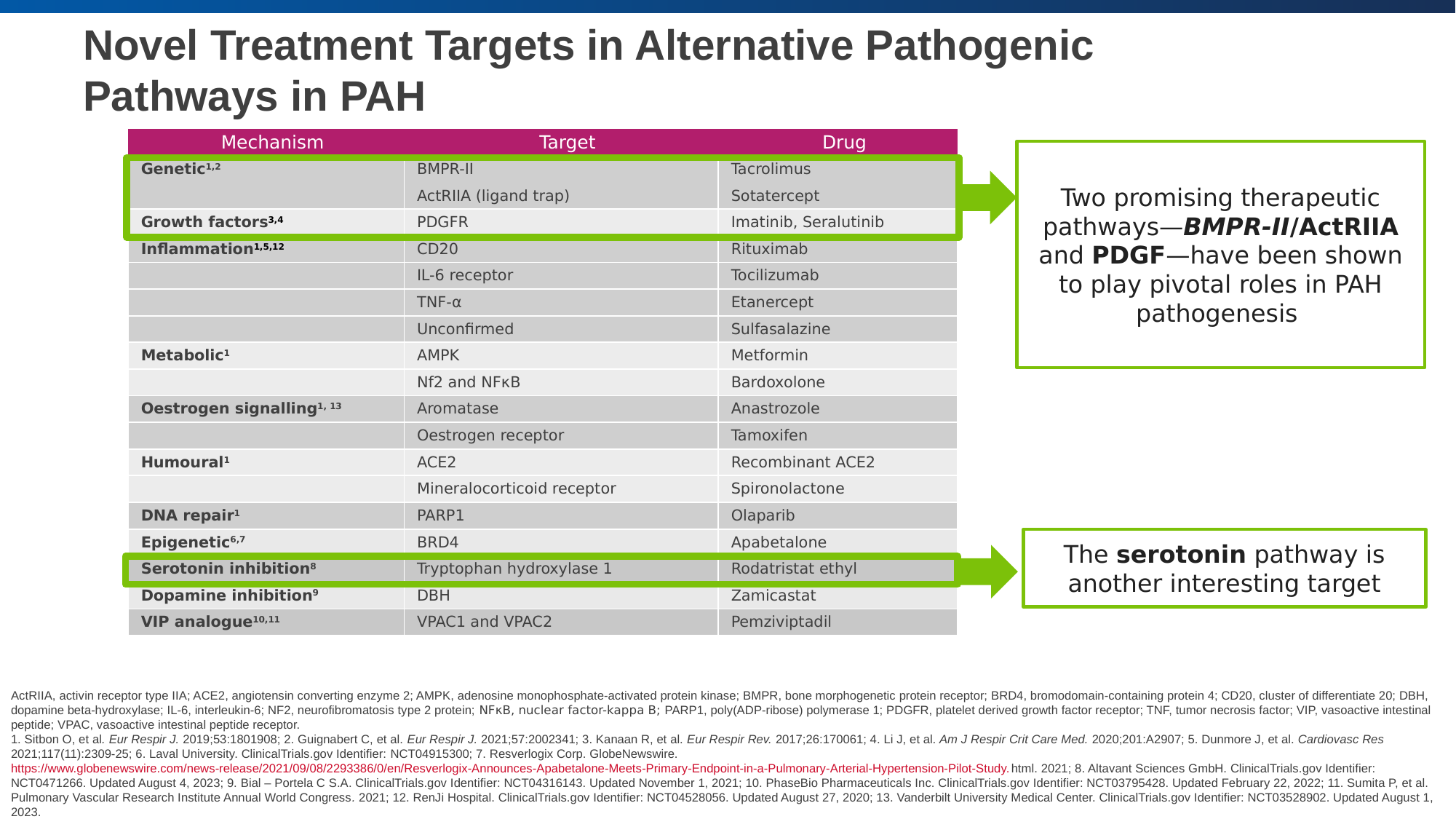

# Novel Treatment Targets in Alternative Pathogenic Pathways in PAH
| Mechanism | Target | Drug |
| --- | --- | --- |
| Genetic1,2 | BMPR-II | Tacrolimus |
|  | ActRIIA (ligand trap) | Sotatercept |
| Growth factors3,4 | PDGFR | Imatinib, Seralutinib |
| Inflammation1,5,12 | CD20 | Rituximab |
|  | IL-6 receptor | Tocilizumab |
|  | TNF-α | Etanercept |
|  | Unconfirmed | Sulfasalazine |
| Metabolic1 | AMPK | Metformin |
|  | Nf2 and NFκB | Bardoxolone |
| Oestrogen signalling1, 13 | Aromatase | Anastrozole |
|  | Oestrogen receptor | Tamoxifen |
| Humoural1 | ACE2 | Recombinant ACE2 |
|  | Mineralocorticoid receptor | Spironolactone |
| DNA repair1 | PARP1 | Olaparib |
| Epigenetic6,7 | BRD4 | Apabetalone |
| Serotonin inhibition8 | Tryptophan hydroxylase 1 | Rodatristat ethyl |
| Dopamine inhibition9 | DBH | Zamicastat |
| VIP analogue10,11 | VPAC1 and VPAC2 | Pemziviptadil |
Two promising therapeutic pathways—BMPR-II/ActRIIA and PDGF—have been shown to play pivotal roles in PAH pathogenesis

The serotonin pathway is another interesting target

ActRIIA, activin receptor type IIA; ACE2, angiotensin converting enzyme 2; AMPK, adenosine monophosphate-activated protein kinase; BMPR, bone morphogenetic protein receptor; BRD4, bromodomain-containing protein 4; CD20, cluster of differentiate 20; DBH, dopamine beta-hydroxylase; IL-6, interleukin-6; NF2, neurofibromatosis type 2 protein; NFκB, nuclear factor-kappa B; PARP1, poly(ADP-ribose) polymerase 1; PDGFR, platelet derived growth factor receptor; TNF, tumor necrosis factor; VIP, vasoactive intestinal peptide; VPAC, vasoactive intestinal peptide receptor.
1. Sitbon O, et al. Eur Respir J. 2019;53:1801908; 2. Guignabert C, et al. Eur Respir J. 2021;57:2002341; 3. Kanaan R, et al. Eur Respir Rev. 2017;26:170061; 4. Li J, et al. Am J Respir Crit Care Med. 2020;201:A2907; 5. Dunmore J, et al. Cardiovasc Res 2021;117(11):2309-25; 6. Laval University. ClinicalTrials.gov Identifier: NCT04915300; 7. Resverlogix Corp. GlobeNewswire. https://www.globenewswire.com/news-release/2021/09/08/2293386/0/en/Resverlogix-Announces-Apabetalone-Meets-Primary-Endpoint-in-a-Pulmonary-Arterial-Hypertension-Pilot-Study.html. 2021; 8. Altavant Sciences GmbH. ClinicalTrials.gov Identifier: NCT0471266. Updated August 4, 2023; 9. Bial – Portela C S.A. ClinicalTrials.gov Identifier: NCT04316143. Updated November 1, 2021; 10. PhaseBio Pharmaceuticals Inc. ClinicalTrials.gov Identifier: NCT03795428. Updated February 22, 2022; 11. Sumita P, et al. Pulmonary Vascular Research Institute Annual World Congress. 2021; 12. RenJi Hospital. ClinicalTrials.gov Identifier: NCT04528056. Updated August 27, 2020; 13. Vanderbilt University Medical Center. ClinicalTrials.gov Identifier: NCT03528902. Updated August 1, 2023.